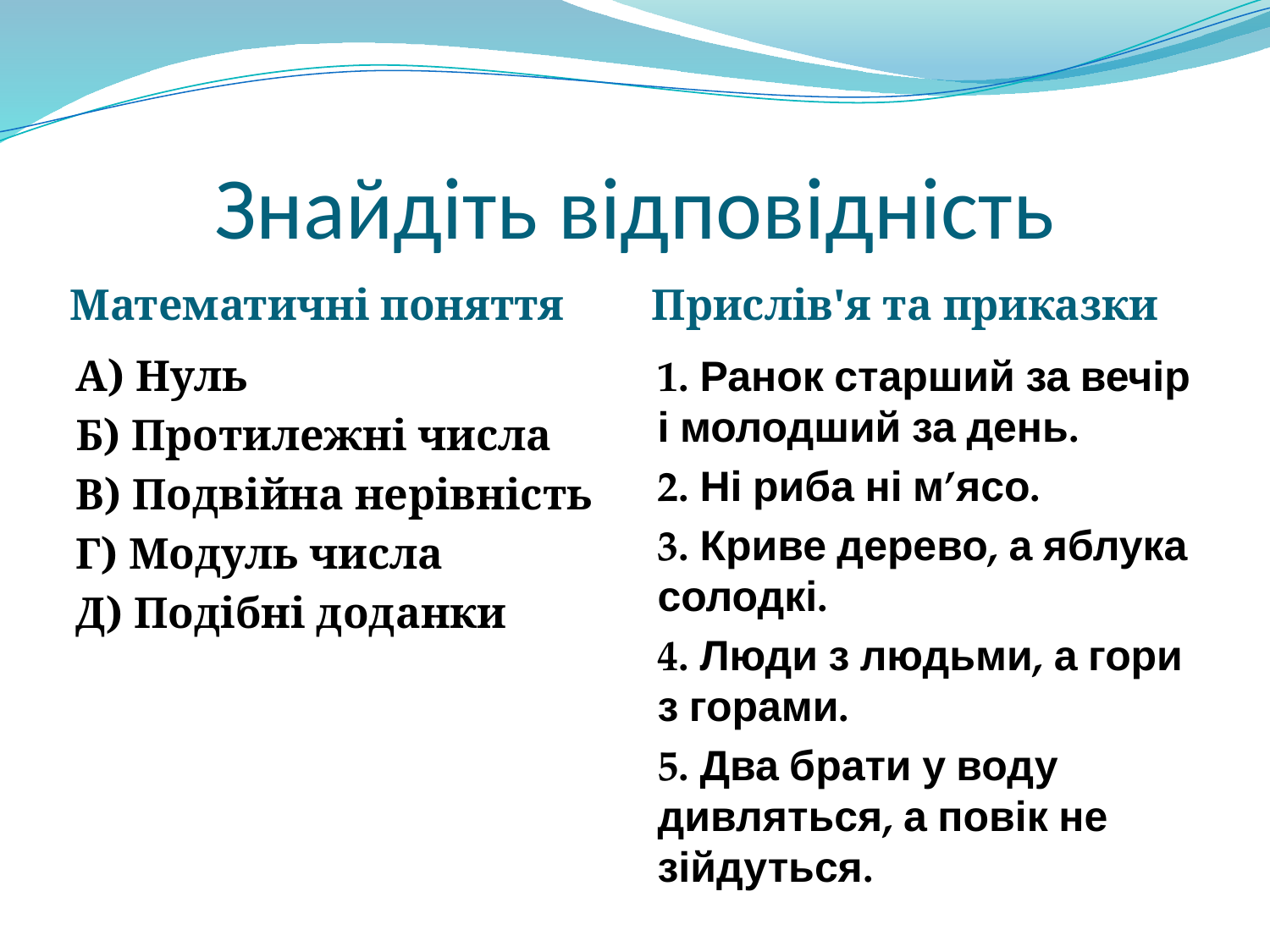

# Знайдіть відповідність
Математичні поняття
Прислів'я та приказки
А) Нуль
Б) Протилежні числа
В) Подвійна нерівність
Г) Модуль числа
Д) Подібні доданки
1. Ранок старший за вечір і молодший за день.
2. Ні риба ні м’ясо.
3. Криве дерево, а яблука солодкі.
4. Люди з людьми, а гори з горами.
5. Два брати у воду дивляться, а повік не зійдуться.